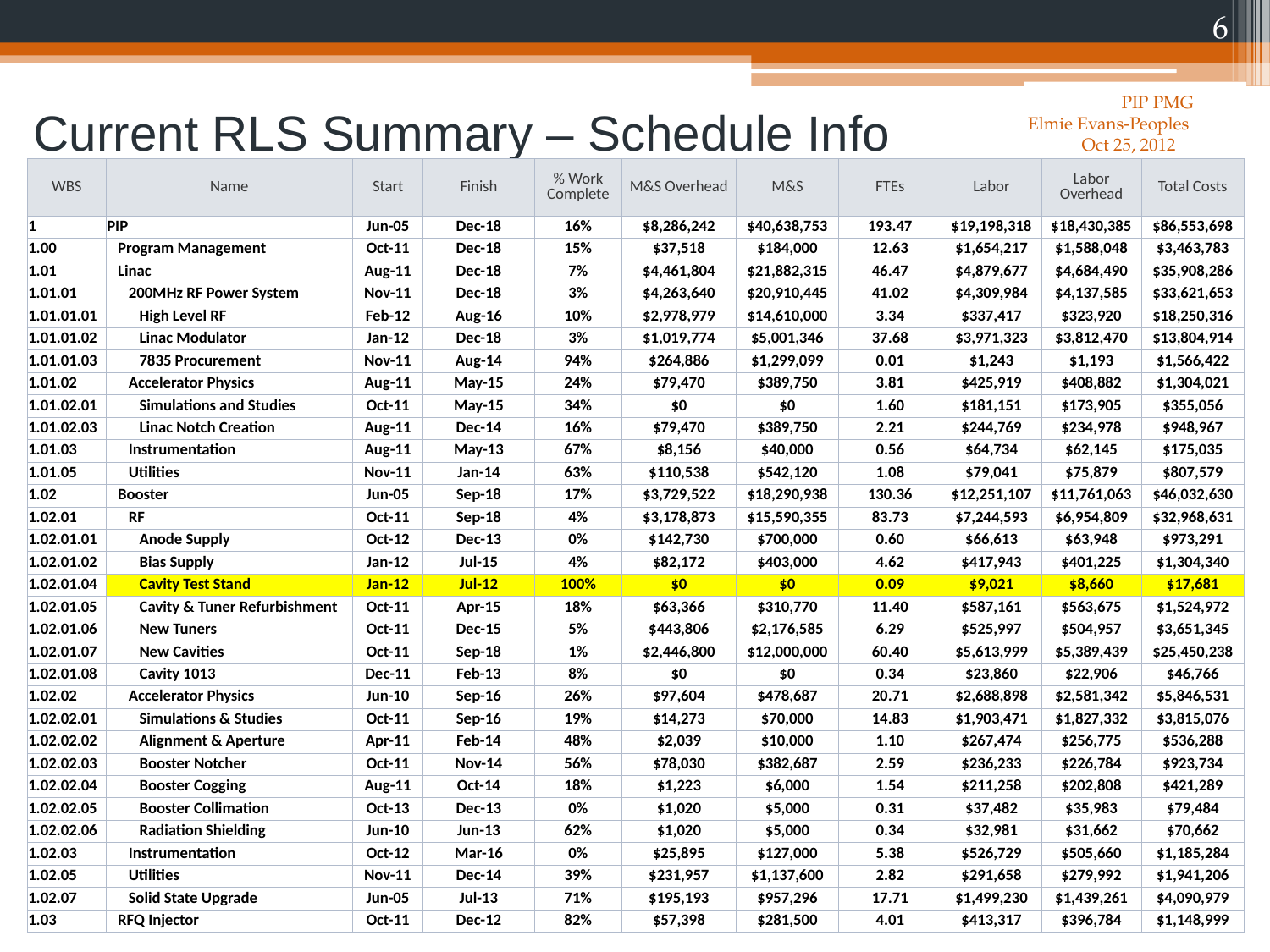

6
PIP PMG
Elmie Evans-Peoples
Oct 25, 2012
# Current RLS Summary – Schedule Info
| WBS | Name | Start | Finish | % Work Complete | M&S Overhead | M&S | FTEs | Labor | Labor Overhead | Total Costs |
| --- | --- | --- | --- | --- | --- | --- | --- | --- | --- | --- |
| 1 | PIP | Jun-05 | Dec-18 | 16% | $8,286,242 | $40,638,753 | 193.47 | $19,198,318 | $18,430,385 | $86,553,698 |
| 1.00 | Program Management | Oct-11 | Dec-18 | 15% | $37,518 | $184,000 | 12.63 | $1,654,217 | $1,588,048 | $3,463,783 |
| 1.01 | Linac | Aug-11 | Dec-18 | 7% | $4,461,804 | $21,882,315 | 46.47 | $4,879,677 | $4,684,490 | $35,908,286 |
| 1.01.01 | 200MHz RF Power System | Nov-11 | Dec-18 | 3% | $4,263,640 | $20,910,445 | 41.02 | $4,309,984 | $4,137,585 | $33,621,653 |
| 1.01.01.01 | High Level RF | Feb-12 | Aug-16 | 10% | $2,978,979 | $14,610,000 | 3.34 | $337,417 | $323,920 | $18,250,316 |
| 1.01.01.02 | Linac Modulator | Jan-12 | Dec-18 | 3% | $1,019,774 | $5,001,346 | 37.68 | $3,971,323 | $3,812,470 | $13,804,914 |
| 1.01.01.03 | 7835 Procurement | Nov-11 | Aug-14 | 94% | $264,886 | $1,299,099 | 0.01 | $1,243 | $1,193 | $1,566,422 |
| 1.01.02 | Accelerator Physics | Aug-11 | May-15 | 24% | $79,470 | $389,750 | 3.81 | $425,919 | $408,882 | $1,304,021 |
| 1.01.02.01 | Simulations and Studies | Oct-11 | May-15 | 34% | $0 | $0 | 1.60 | $181,151 | $173,905 | $355,056 |
| 1.01.02.03 | Linac Notch Creation | Aug-11 | Dec-14 | 16% | $79,470 | $389,750 | 2.21 | $244,769 | $234,978 | $948,967 |
| 1.01.03 | Instrumentation | Aug-11 | May-13 | 67% | $8,156 | $40,000 | 0.56 | $64,734 | $62,145 | $175,035 |
| 1.01.05 | Utilities | Nov-11 | Jan-14 | 63% | $110,538 | $542,120 | 1.08 | $79,041 | $75,879 | $807,579 |
| 1.02 | Booster | Jun-05 | Sep-18 | 17% | $3,729,522 | $18,290,938 | 130.36 | $12,251,107 | $11,761,063 | $46,032,630 |
| 1.02.01 | RF | Oct-11 | Sep-18 | 4% | $3,178,873 | $15,590,355 | 83.73 | $7,244,593 | $6,954,809 | $32,968,631 |
| 1.02.01.01 | Anode Supply | Oct-12 | Dec-13 | 0% | $142,730 | $700,000 | 0.60 | $66,613 | $63,948 | $973,291 |
| 1.02.01.02 | Bias Supply | Jan-12 | Jul-15 | 4% | $82,172 | $403,000 | 4.62 | $417,943 | $401,225 | $1,304,340 |
| 1.02.01.04 | Cavity Test Stand | Jan-12 | Jul-12 | 100% | $0 | $0 | 0.09 | $9,021 | $8,660 | $17,681 |
| 1.02.01.05 | Cavity & Tuner Refurbishment | Oct-11 | Apr-15 | 18% | $63,366 | $310,770 | 11.40 | $587,161 | $563,675 | $1,524,972 |
| 1.02.01.06 | New Tuners | Oct-11 | Dec-15 | 5% | $443,806 | $2,176,585 | 6.29 | $525,997 | $504,957 | $3,651,345 |
| 1.02.01.07 | New Cavities | Oct-11 | Sep-18 | 1% | $2,446,800 | $12,000,000 | 60.40 | $5,613,999 | $5,389,439 | $25,450,238 |
| 1.02.01.08 | Cavity 1013 | Dec-11 | Feb-13 | 8% | $0 | $0 | 0.34 | $23,860 | $22,906 | $46,766 |
| 1.02.02 | Accelerator Physics | Jun-10 | Sep-16 | 26% | $97,604 | $478,687 | 20.71 | $2,688,898 | $2,581,342 | $5,846,531 |
| 1.02.02.01 | Simulations & Studies | Oct-11 | Sep-16 | 19% | $14,273 | $70,000 | 14.83 | $1,903,471 | $1,827,332 | $3,815,076 |
| 1.02.02.02 | Alignment & Aperture | Apr-11 | Feb-14 | 48% | $2,039 | $10,000 | 1.10 | $267,474 | $256,775 | $536,288 |
| 1.02.02.03 | Booster Notcher | Oct-11 | Nov-14 | 56% | $78,030 | $382,687 | 2.59 | $236,233 | $226,784 | $923,734 |
| 1.02.02.04 | Booster Cogging | Aug-11 | Oct-14 | 18% | $1,223 | $6,000 | 1.54 | $211,258 | $202,808 | $421,289 |
| 1.02.02.05 | Booster Collimation | Oct-13 | Dec-13 | 0% | $1,020 | $5,000 | 0.31 | $37,482 | $35,983 | $79,484 |
| 1.02.02.06 | Radiation Shielding | Jun-10 | Jun-13 | 62% | $1,020 | $5,000 | 0.34 | $32,981 | $31,662 | $70,662 |
| 1.02.03 | Instrumentation | Oct-12 | Mar-16 | 0% | $25,895 | $127,000 | 5.38 | $526,729 | $505,660 | $1,185,284 |
| 1.02.05 | Utilities | Nov-11 | Dec-14 | 39% | $231,957 | $1,137,600 | 2.82 | $291,658 | $279,992 | $1,941,206 |
| 1.02.07 | Solid State Upgrade | Jun-05 | Jul-13 | 71% | $195,193 | $957,296 | 17.71 | $1,499,230 | $1,439,261 | $4,090,979 |
| 1.03 | RFQ Injector | Oct-11 | Dec-12 | 82% | $57,398 | $281,500 | 4.01 | $413,317 | $396,784 | $1,148,999 |